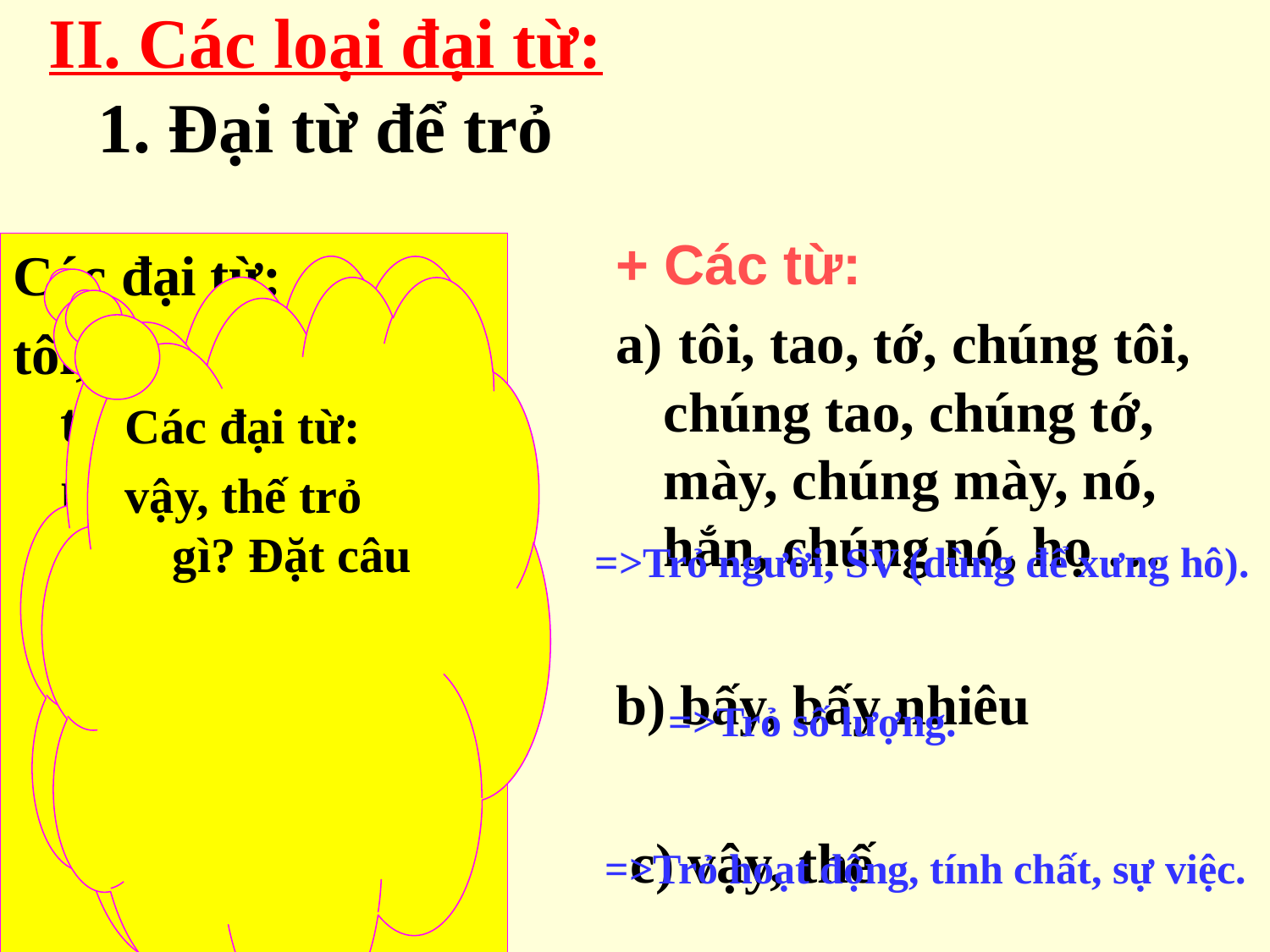

# II. Các loại đại từ: 1. Đại từ để trỏ
+ Các từ:
a) tôi, tao, tớ, chúng tôi, chúng tao, chúng tớ, mày, chúng mày, nó, hắn, chúng nó, họ …

b) bấy, bấy nhiêu

 c) vậy, thế

Các đại từ:
tôi, tao, tớ, chúng tôi, mày, chúng mày, nó, hắn, chúng nó, họ…. trỏ gì? Đặt câu

Các đại từ:
bấy, bấy nhiêu trỏ gì? Đặt câu

Các đại từ:
vậy, thế trỏ gì? Đặt câu

=>Trỏ người, SV (dùng để xưng hô).

=>Trỏ số lượng.

=>Trỏ hoạt động, tính chất, sự việc.